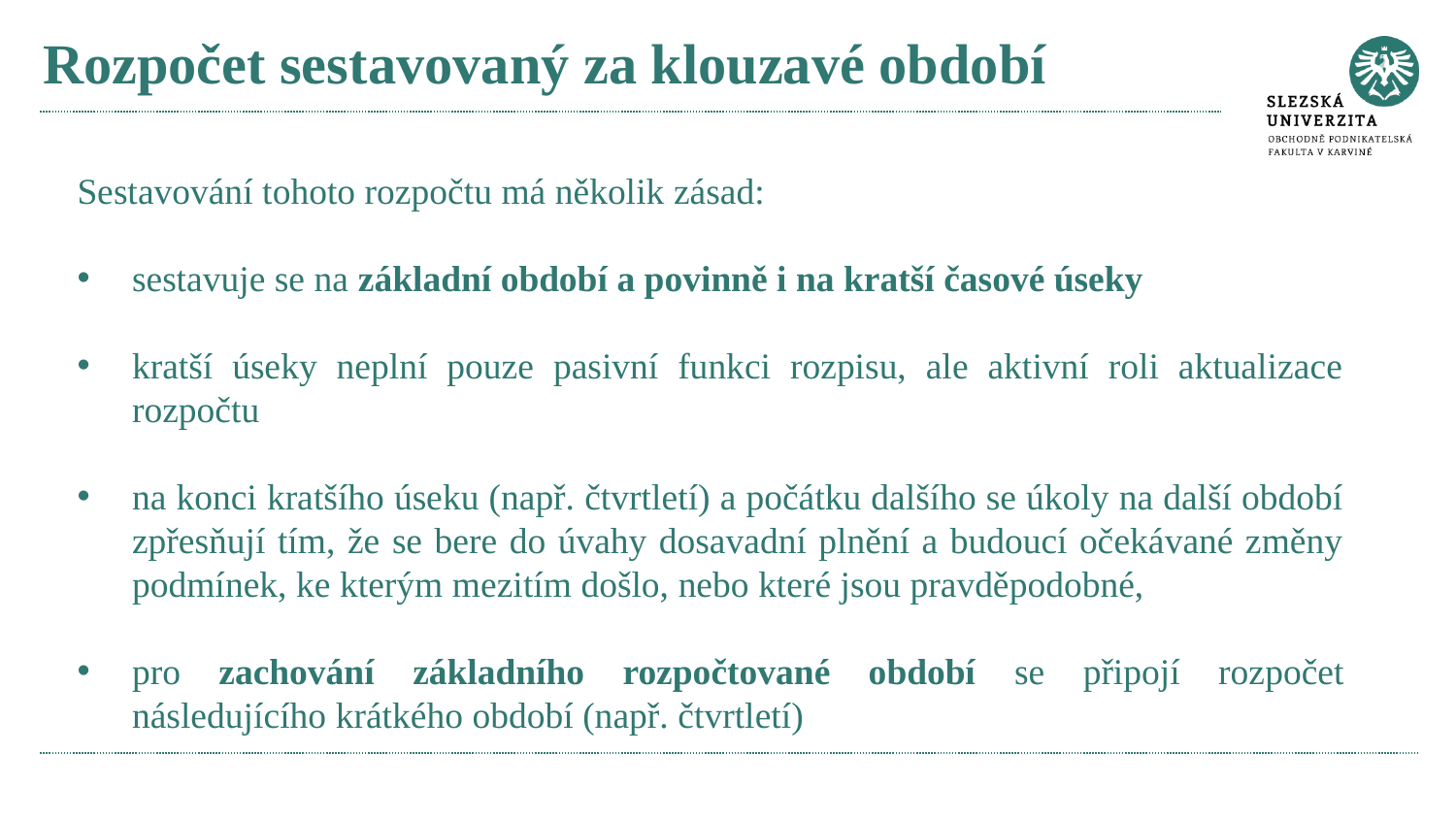

# Rozpočet sestavovaný za klouzavé období

Sestavování tohoto rozpočtu má několik zásad:

sestavuje se na základní období a povinně i na kratší časové úseky

kratší úseky neplní pouze pasivní funkci rozpisu, ale aktivní roli aktualizace rozpočtu

na konci kratšího úseku (např. čtvrtletí) a počátku dalšího se úkoly na další období zpřesňují tím, že se bere do úvahy dosavadní plnění a budoucí očekávané změny podmínek, ke kterým mezitím došlo, nebo které jsou pravděpodobné,

pro zachování základního rozpočtované období se připojí rozpočet následujícího krátkého období (např. čtvrtletí)